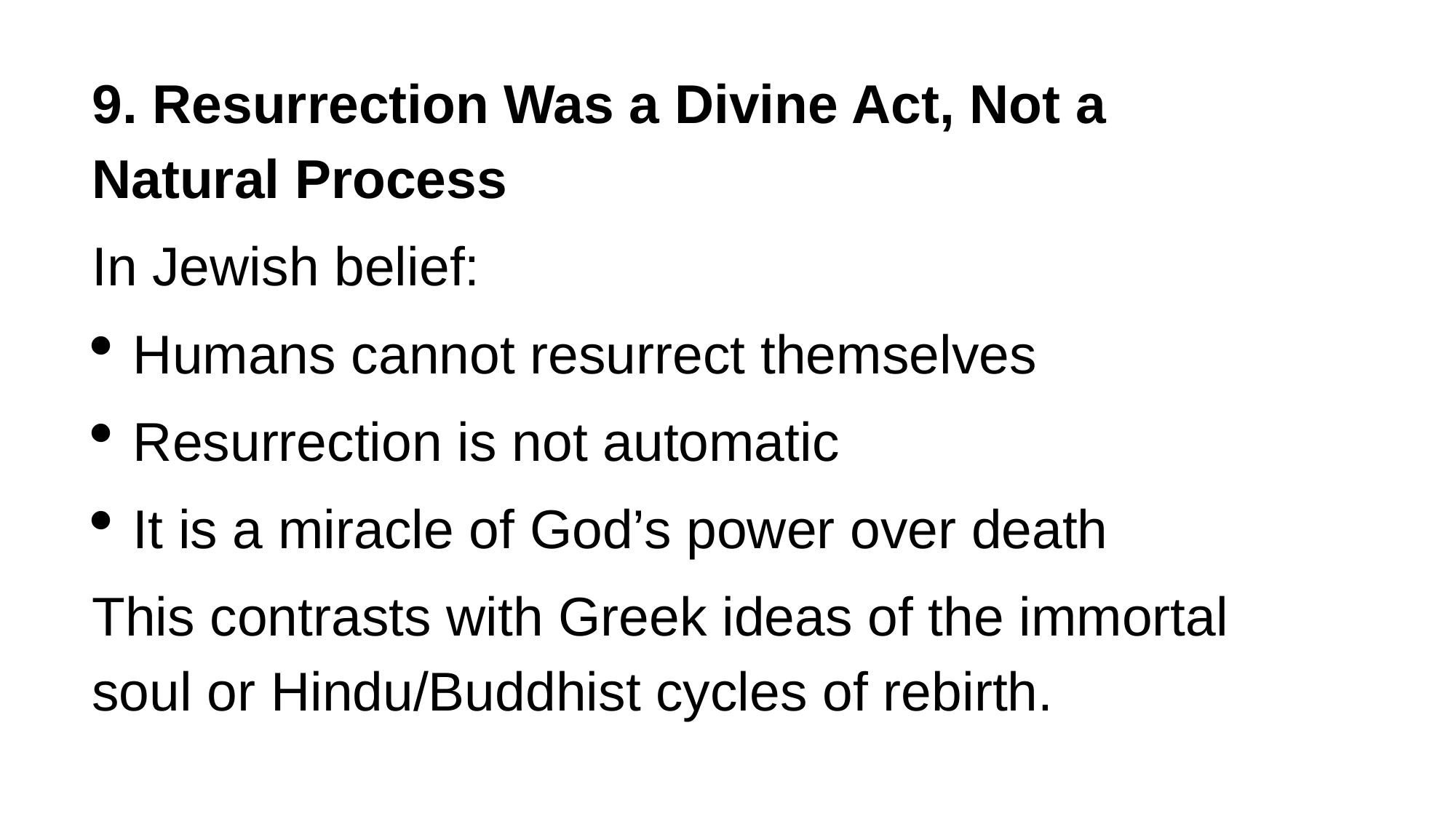

9. Resurrection Was a Divine Act, Not a Natural Process
In Jewish belief:
Humans cannot resurrect themselves
Resurrection is not automatic
It is a miracle of God’s power over death
This contrasts with Greek ideas of the immortal soul or Hindu/Buddhist cycles of rebirth.